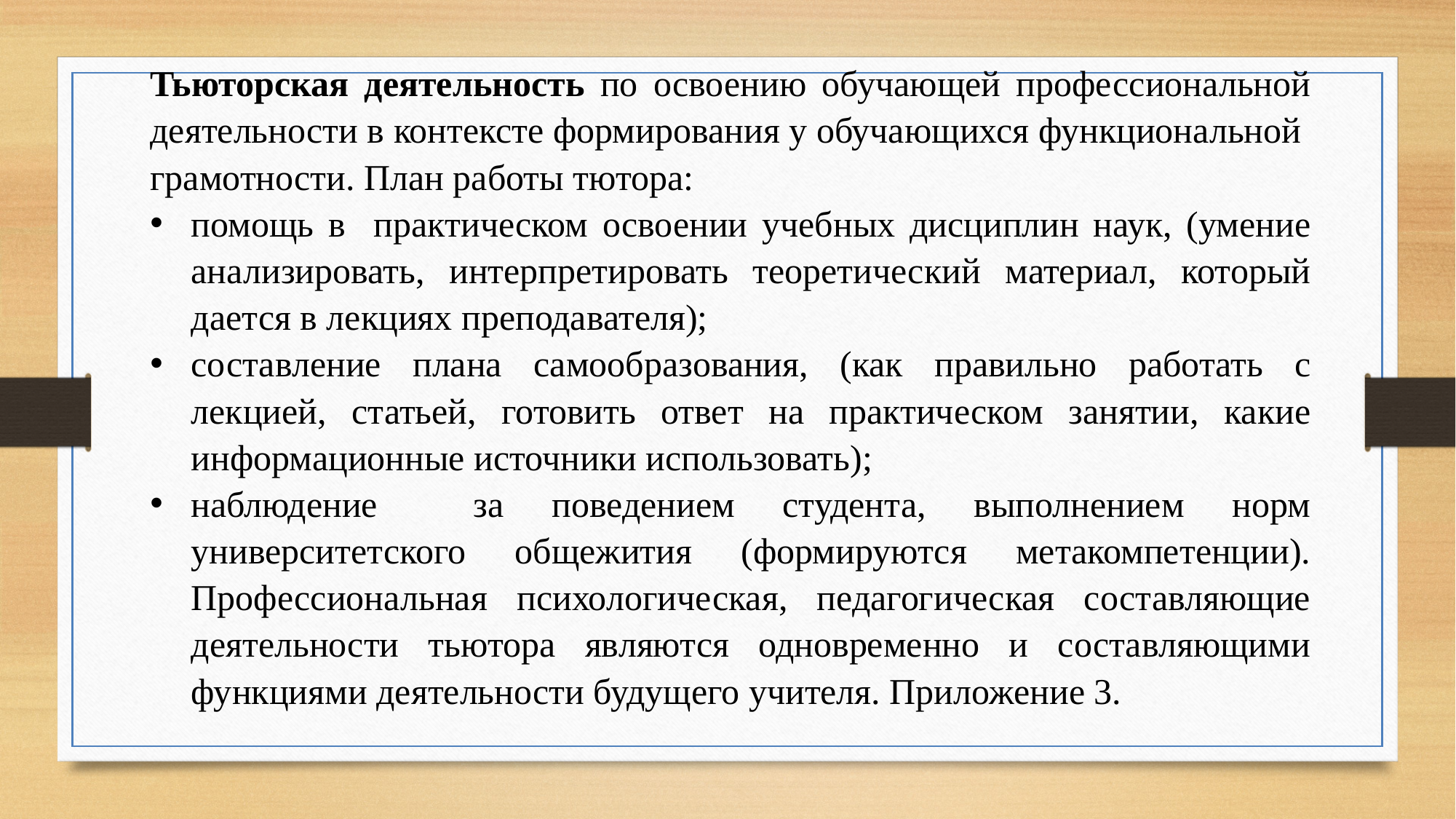

Тьюторская деятельность по освоению обучающей профессиональной деятельности в контексте формирования у обучающихся функциональной  грамотности. План работы тютора:
помощь в  практическом освоении учебных дисциплин наук, (умение анализировать, интерпретировать теоретический материал, который дается в лекциях преподавателя);
составление плана самообразования, (как правильно работать с лекцией, статьей, готовить ответ на практическом занятии, какие информационные источники использовать);
наблюдение  за поведением студента, выполнением норм университетского общежития (формируются метакомпетенции). Профессиональная психологическая, педагогическая составляющие деятельности тьютора являются одновременно и составляющими функциями деятельности будущего учителя. Приложение 3.